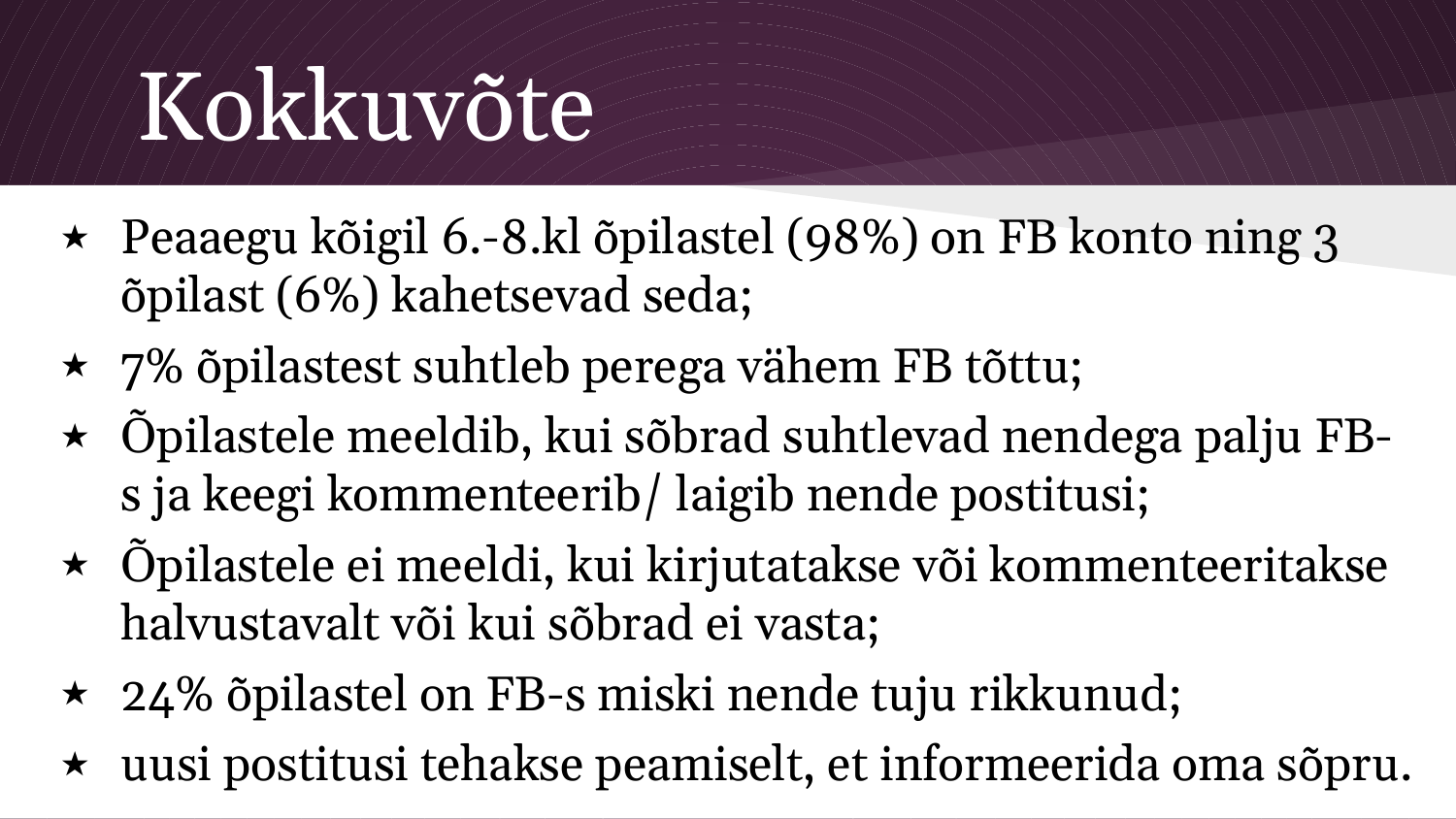

# Kokkuvõte
Peaaegu kõigil 6.-8.kl õpilastel (98%) on FB konto ning 3 õpilast (6%) kahetsevad seda;
7% õpilastest suhtleb perega vähem FB tõttu;
Õpilastele meeldib, kui sõbrad suhtlevad nendega palju FB-s ja keegi kommenteerib/ laigib nende postitusi;
Õpilastele ei meeldi, kui kirjutatakse või kommenteeritakse halvustavalt või kui sõbrad ei vasta;
24% õpilastel on FB-s miski nende tuju rikkunud;
uusi postitusi tehakse peamiselt, et informeerida oma sõpru.